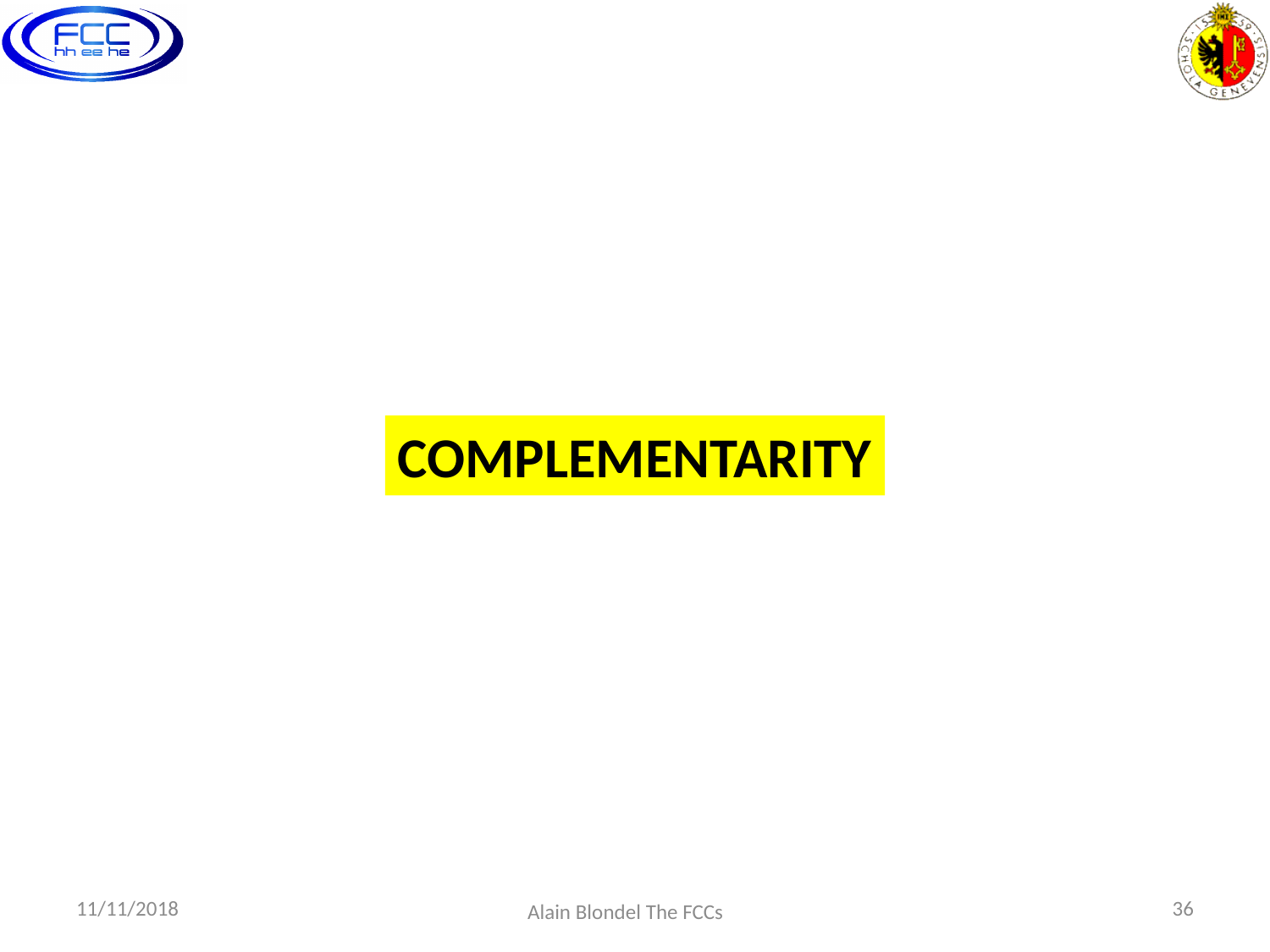

COMPLEMENTARITY
11/11/2018
36
Alain Blondel The FCCs